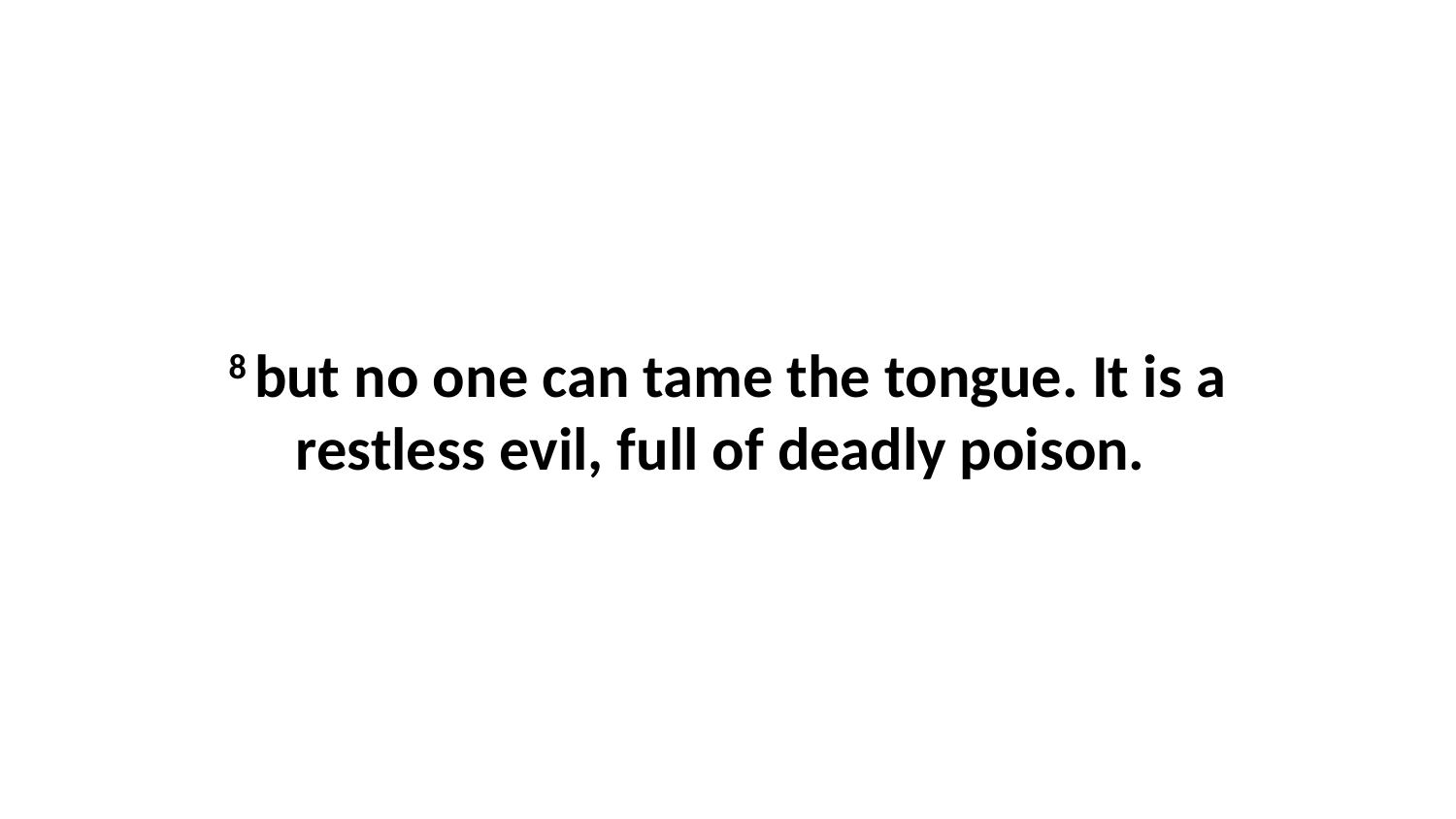

8 but no one can tame the tongue. It is a restless evil, full of deadly poison.